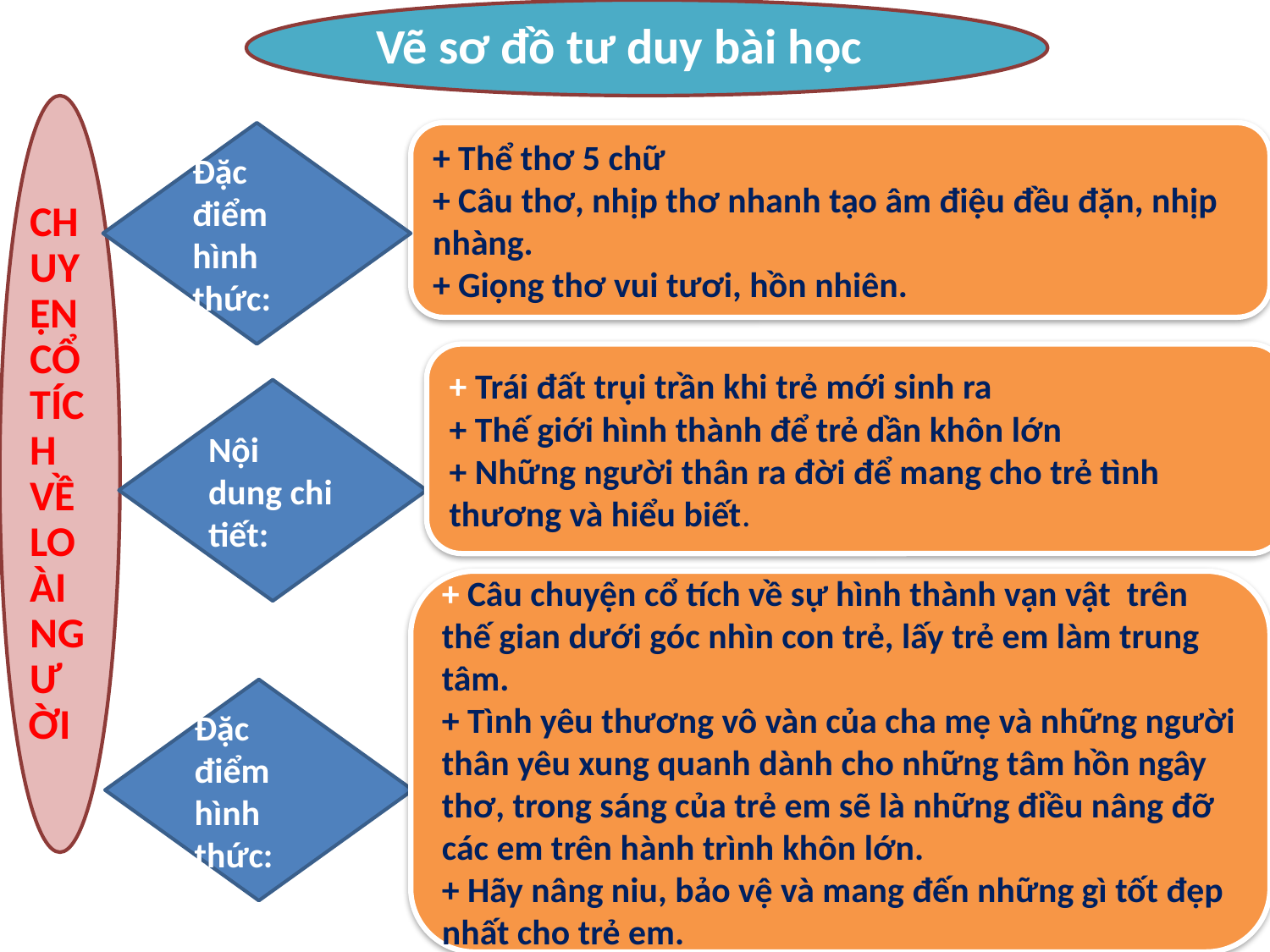

Vẽ sơ đồ tư duy bài học
CHUYỆN CỔ TÍCH VỀ LOÀI NGƯỜI
Đặc điểm hình thức:
+ Thể thơ 5 chữ
+ Câu thơ, nhịp thơ nhanh tạo âm điệu đều đặn, nhịp nhàng.
+ Giọng thơ vui tươi, hồn nhiên.
+ Trái đất trụi trần khi trẻ mới sinh ra
+ Thế giới hình thành để trẻ dần khôn lớn
+ Những người thân ra đời để mang cho trẻ tình thương và hiểu biết.
Nội dung chi tiết:
+ Câu chuyện cổ tích về sự hình thành vạn vật  trên thế gian dưới góc nhìn con trẻ, lấy trẻ em làm trung tâm.
+ Tình yêu thương vô vàn của cha mẹ và những người thân yêu xung quanh dành cho những tâm hồn ngây thơ, trong sáng của trẻ em sẽ là những điều nâng đỡ các em trên hành trình khôn lớn.
+ Hãy nâng niu, bảo vệ và mang đến những gì tốt đẹp nhất cho trẻ em.
Đặc điểm hình thức: